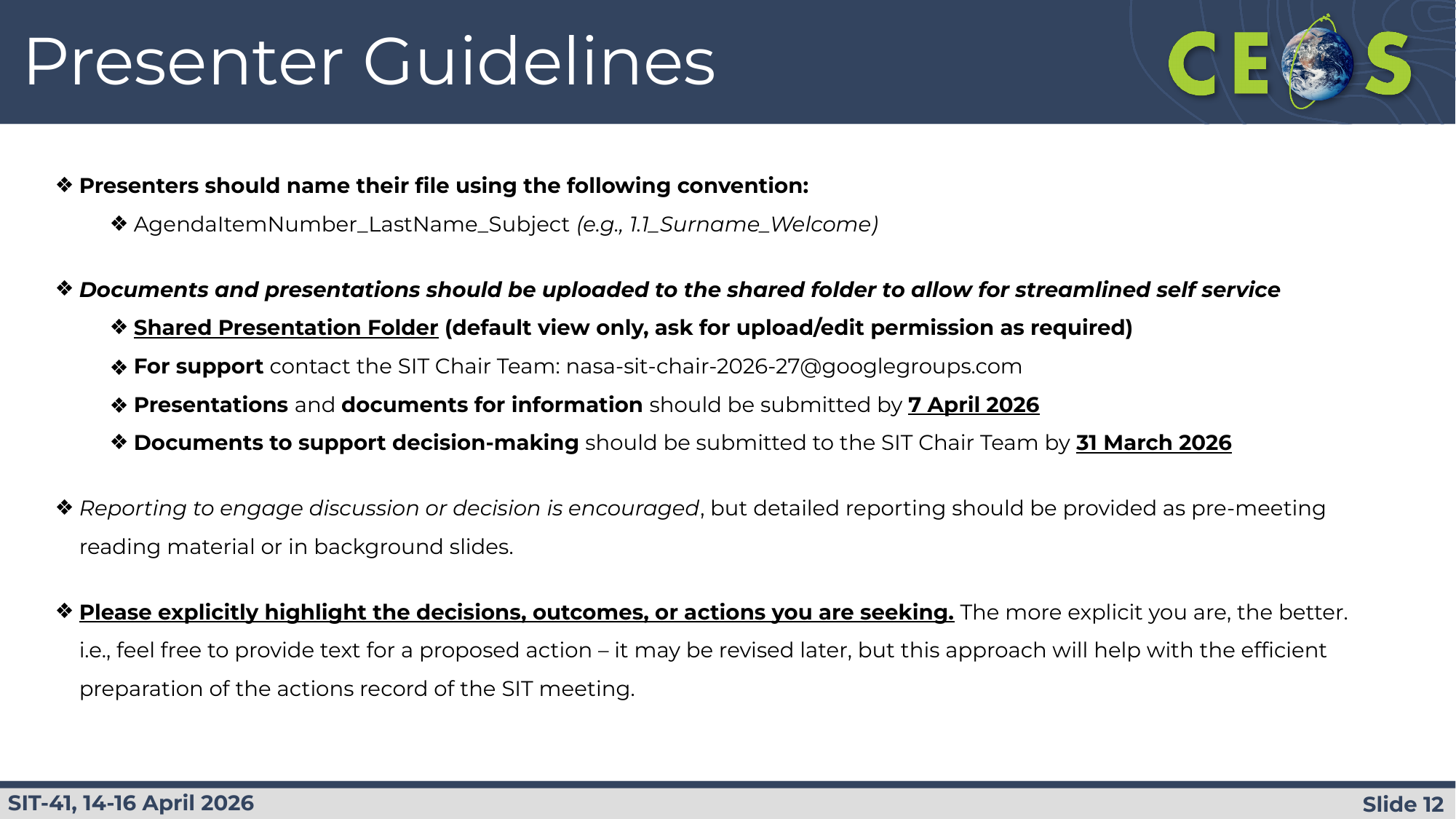

Presenter Guidelines
Presenters should name their file using the following convention:
AgendaItemNumber_LastName_Subject (e.g., 1.1_Surname_Welcome)
Documents and presentations should be uploaded to the shared folder to allow for streamlined self service
Shared Presentation Folder (default view only, ask for upload/edit permission as required)
For support contact the SIT Chair Team: nasa-sit-chair-2026-27@googlegroups.com
Presentations and documents for information should be submitted by 7 April 2026
Documents to support decision-making should be submitted to the SIT Chair Team by 31 March 2026
Reporting to engage discussion or decision is encouraged, but detailed reporting should be provided as pre-meeting reading material or in background slides.
Please explicitly highlight the decisions, outcomes, or actions you are seeking. The more explicit you are, the better. i.e., feel free to provide text for a proposed action – it may be revised later, but this approach will help with the efficient preparation of the actions record of the SIT meeting.